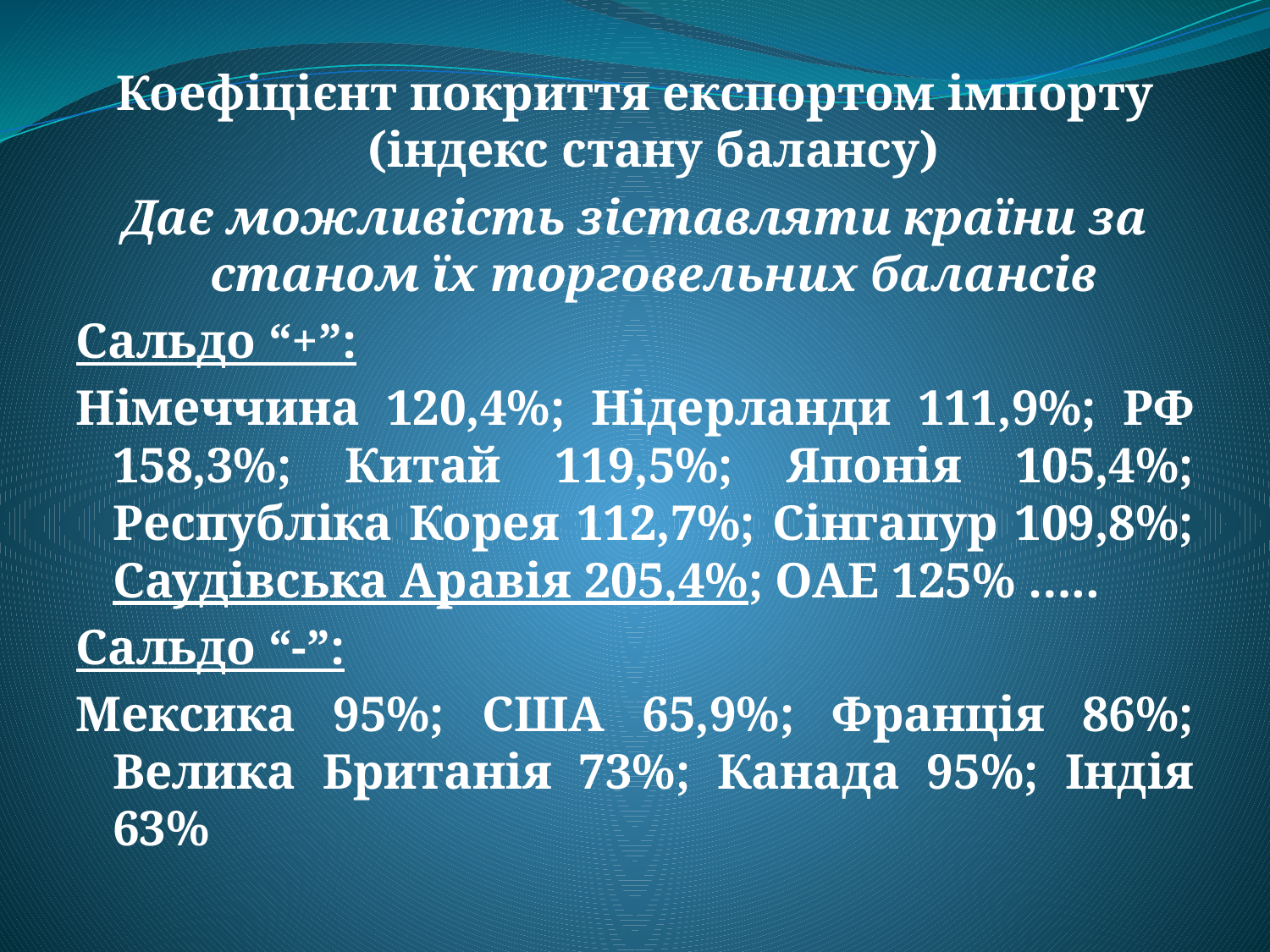

Коефіцієнт покриття експортом імпорту (індекс стану балансу)
Дає можливість зіставляти країни за станом їх торговельних балансів
Сальдо “+”:
Німеччина 120,4%; Нідерланди 111,9%; РФ 158,3%; Китай 119,5%; Японія 105,4%; Республіка Корея 112,7%; Сінгапур 109,8%; Саудівська Аравія 205,4%; ОАЕ 125% …..
Сальдо “-”:
Мексика 95%; США 65,9%; Франція 86%; Велика Британія 73%; Канада 95%; Індія 63%